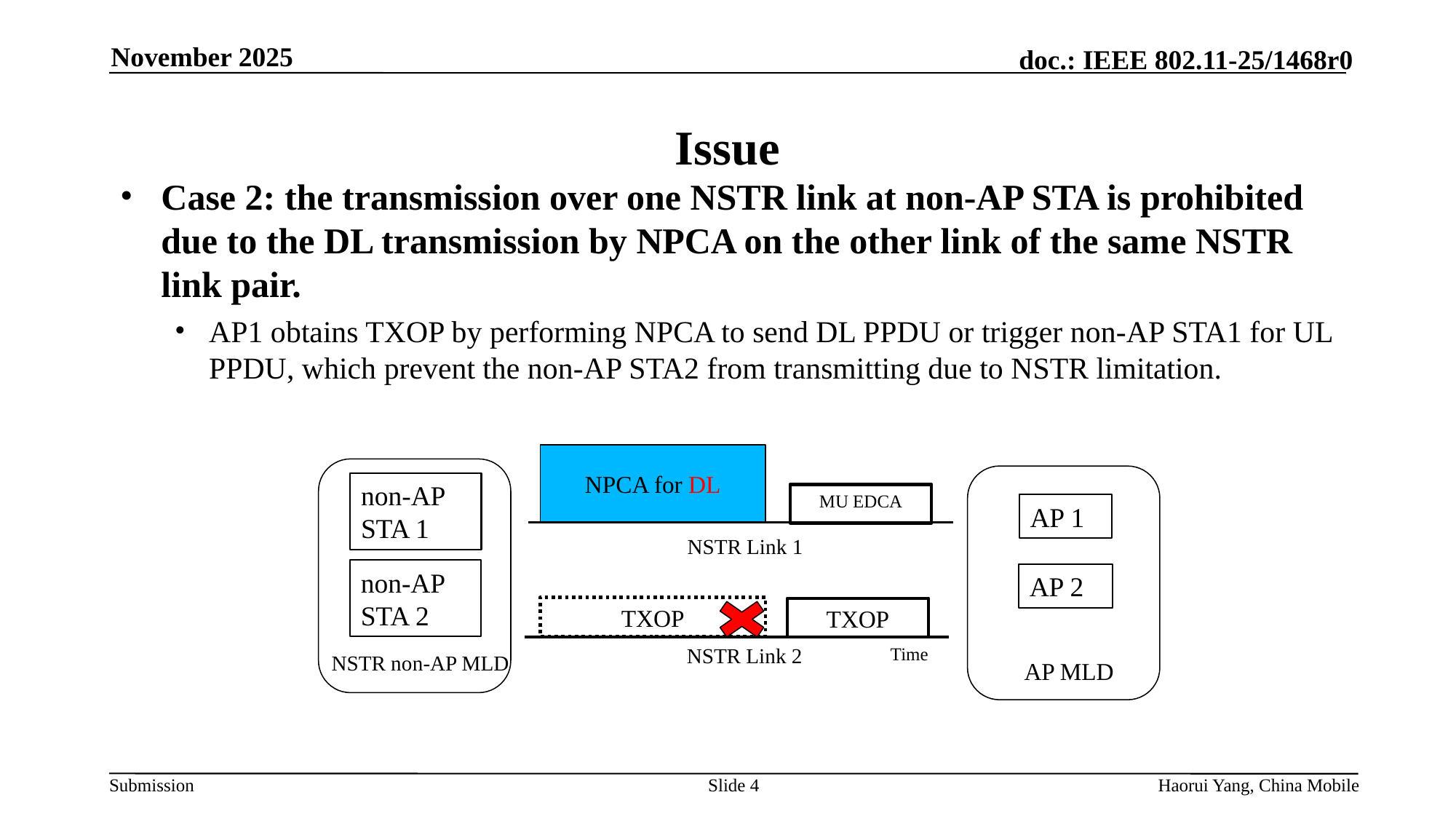

November 2025
# Issue
Case 2: the transmission over one NSTR link at non-AP STA is prohibited due to the DL transmission by NPCA on the other link of the same NSTR link pair.
AP1 obtains TXOP by performing NPCA to send DL PPDU or trigger non-AP STA1 for UL PPDU, which prevent the non-AP STA2 from transmitting due to NSTR limitation.

NPCA for DL

non-AP STA 1
AP 1
non-AP STA 2
AP 2

TXOP
MU EDCA
NSTR Link 1
TXOP
Time
NSTR Link 2
NSTR non-AP MLD
AP MLD
Slide 4
Haorui Yang, China Mobile